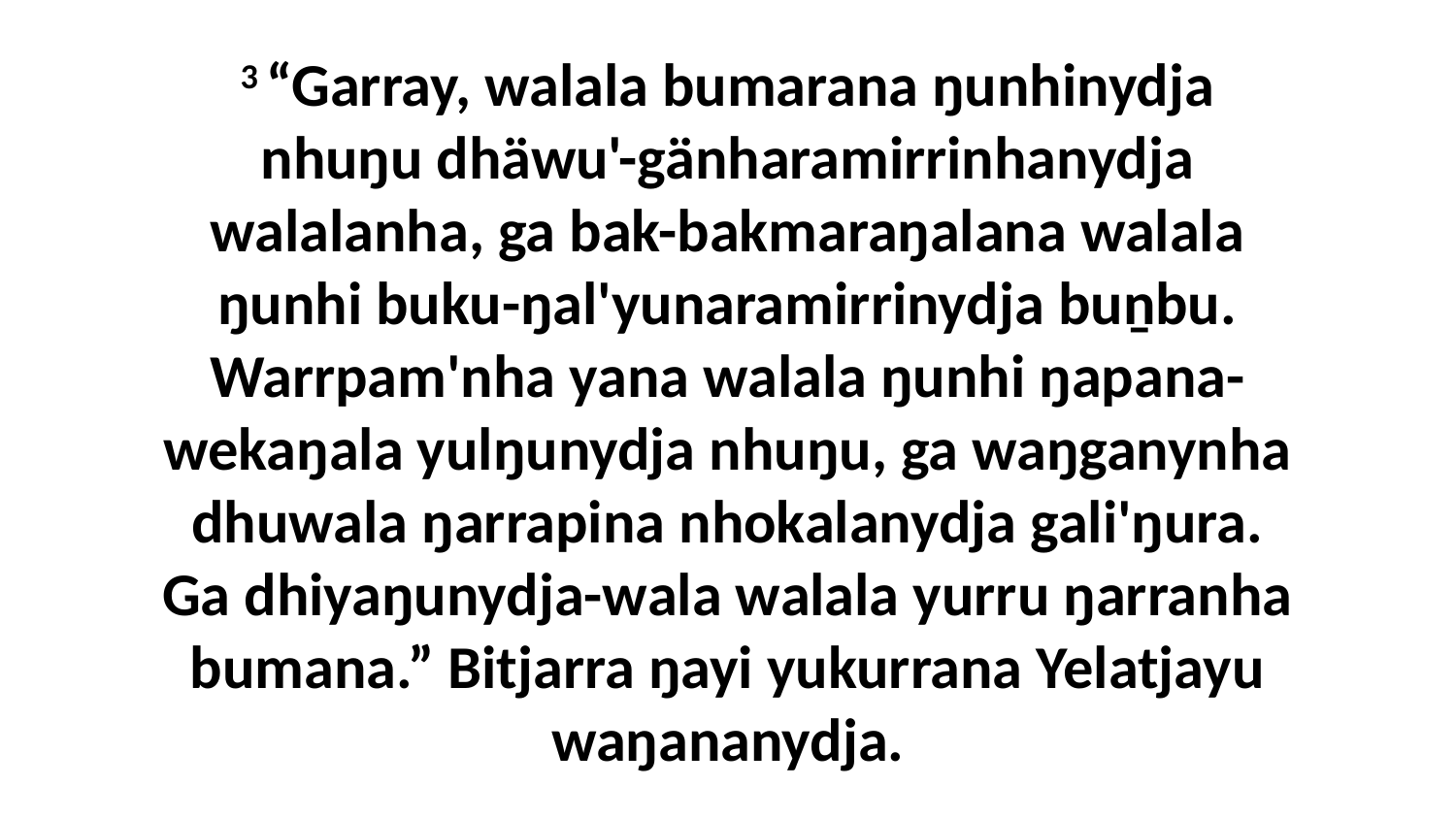

3 “Garray, walala bumarana ŋunhinydja nhuŋu dhäwu'-gänharamirrinhanydja walalanha, ga bak-bakmaraŋalana walala ŋunhi buku-ŋal'yunaramirrinydja buṉbu. Warrpam'nha yana walala ŋunhi ŋapana-wekaŋala yulŋunydja nhuŋu, ga waŋganynha dhuwala ŋarrapina nhokalanydja gali'ŋura. Ga dhiyaŋunydja-wala walala yurru ŋarranha bumana.” Bitjarra ŋayi yukurrana Yelatjayu waŋananydja.